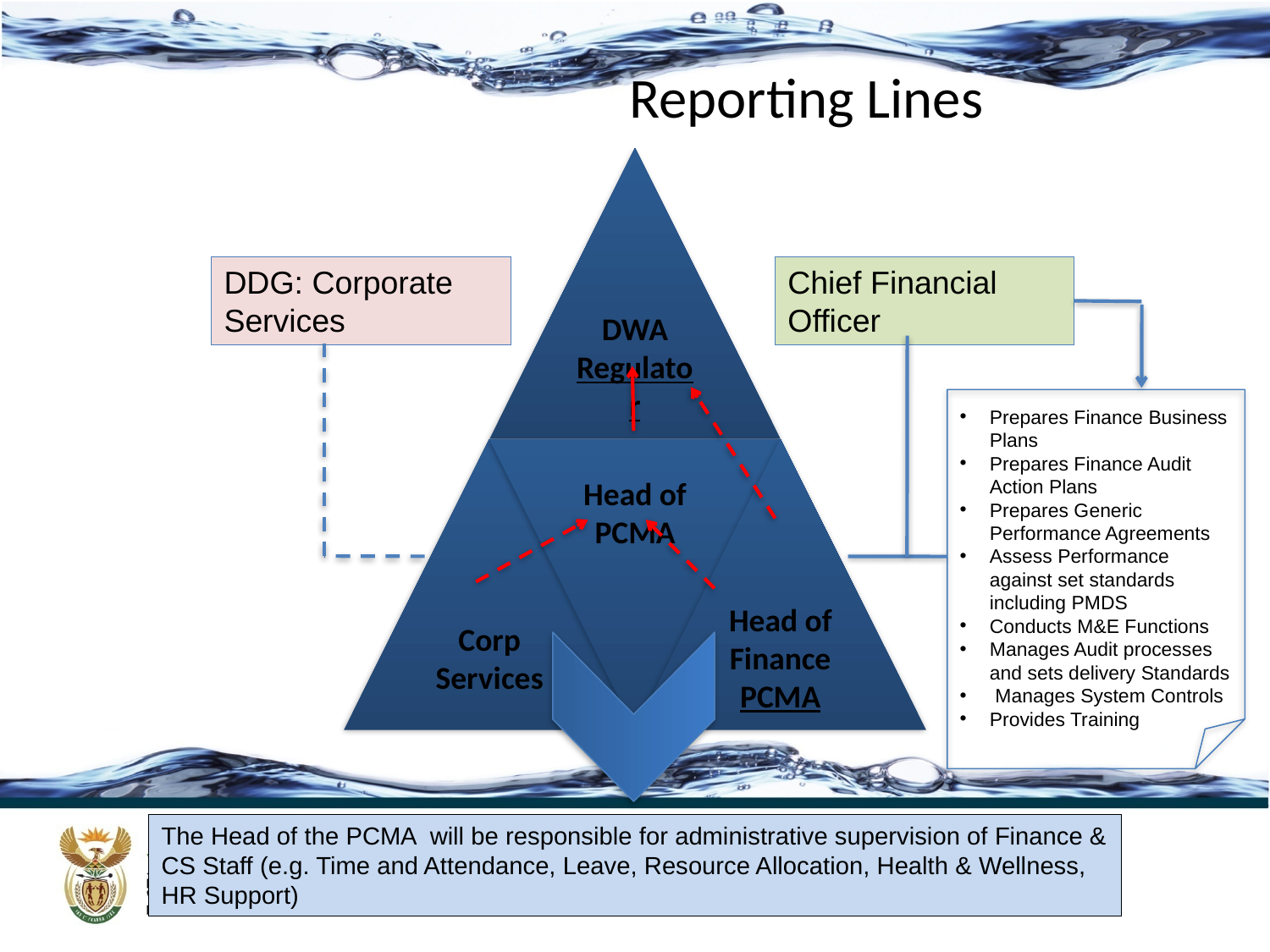

# Reporting Lines
DWA
Regulator
Corp Services
Head of PCMA
Head of
Finance PCMA
DDG: Corporate Services
Chief Financial
Officer

Prepares Finance Business Plans
Prepares Finance Audit Action Plans
Prepares Generic Performance Agreements
Assess Performance against set standards including PMDS
Conducts M&E Functions
Manages Audit processes and sets delivery Standards
 Manages System Controls
Provides Training

The Head of the PCMA  will be responsible for administrative supervision of Finance & CS Staff (e.g. Time and Attendance, Leave, Resource Allocation, Health & Wellness, HR Support)